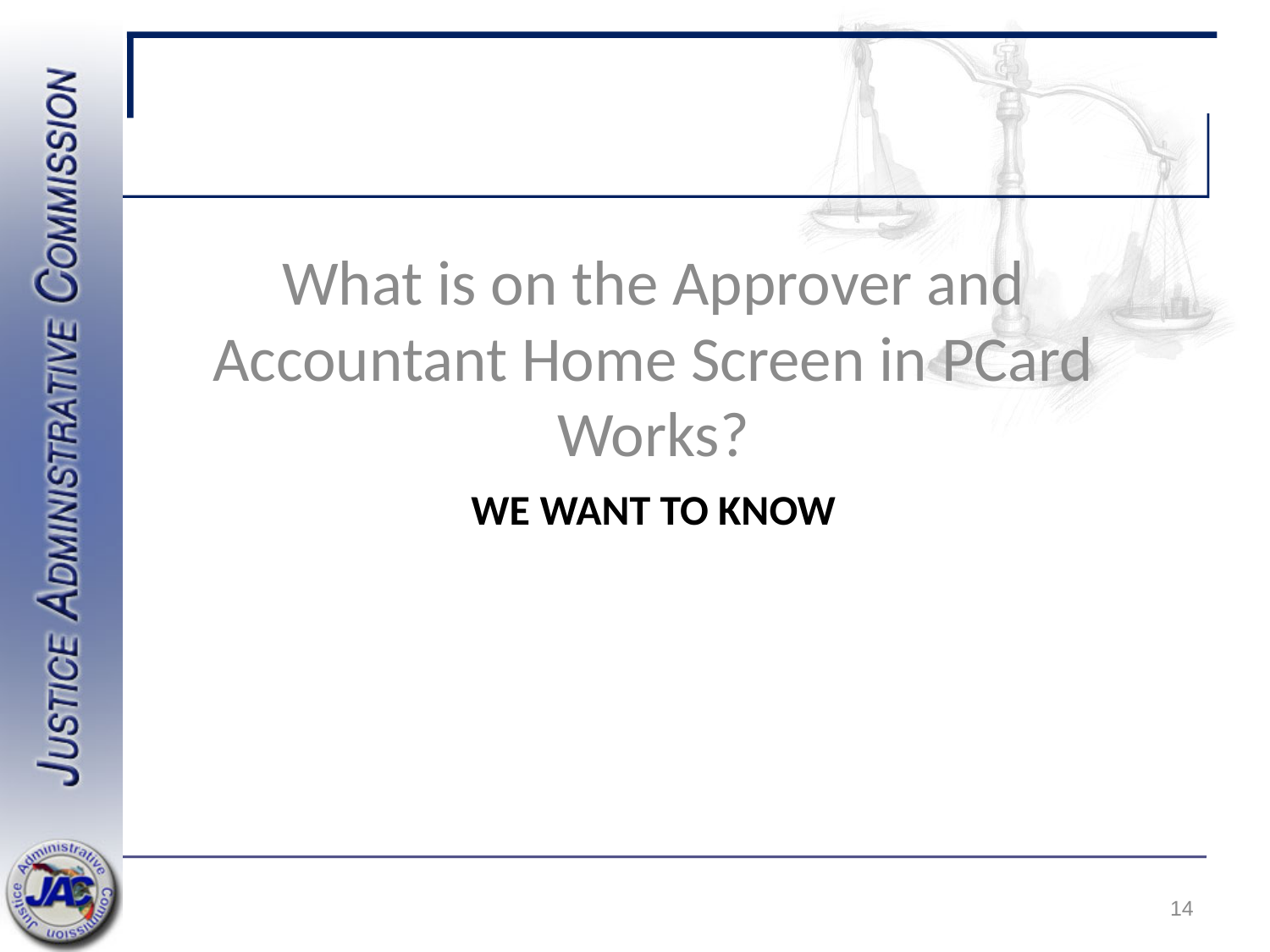

What is on the Approver and Accountant Home Screen in PCard Works?
# We want to know
14